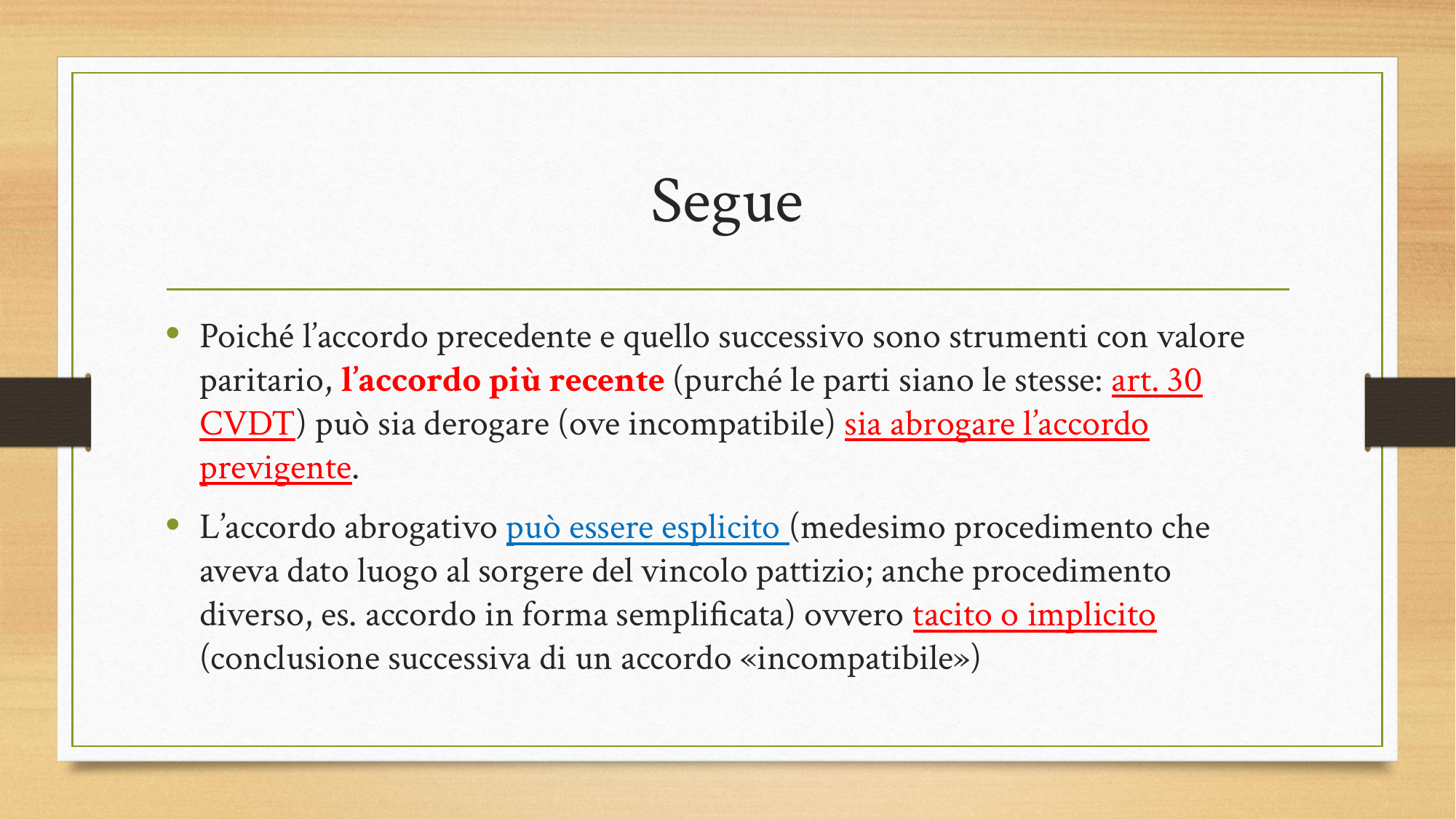

# Segue
Poiché l’accordo precedente e quello successivo sono strumenti con valore paritario, l’accordo più recente (purché le parti siano le stesse: art. 30 CVDT) può sia derogare (ove incompatibile) sia abrogare l’accordo previgente.
L’accordo abrogativo può essere esplicito (medesimo procedimento che aveva dato luogo al sorgere del vincolo pattizio; anche procedimento diverso, es. accordo in forma semplificata) ovvero tacito o implicito (conclusione successiva di un accordo «incompatibile»)